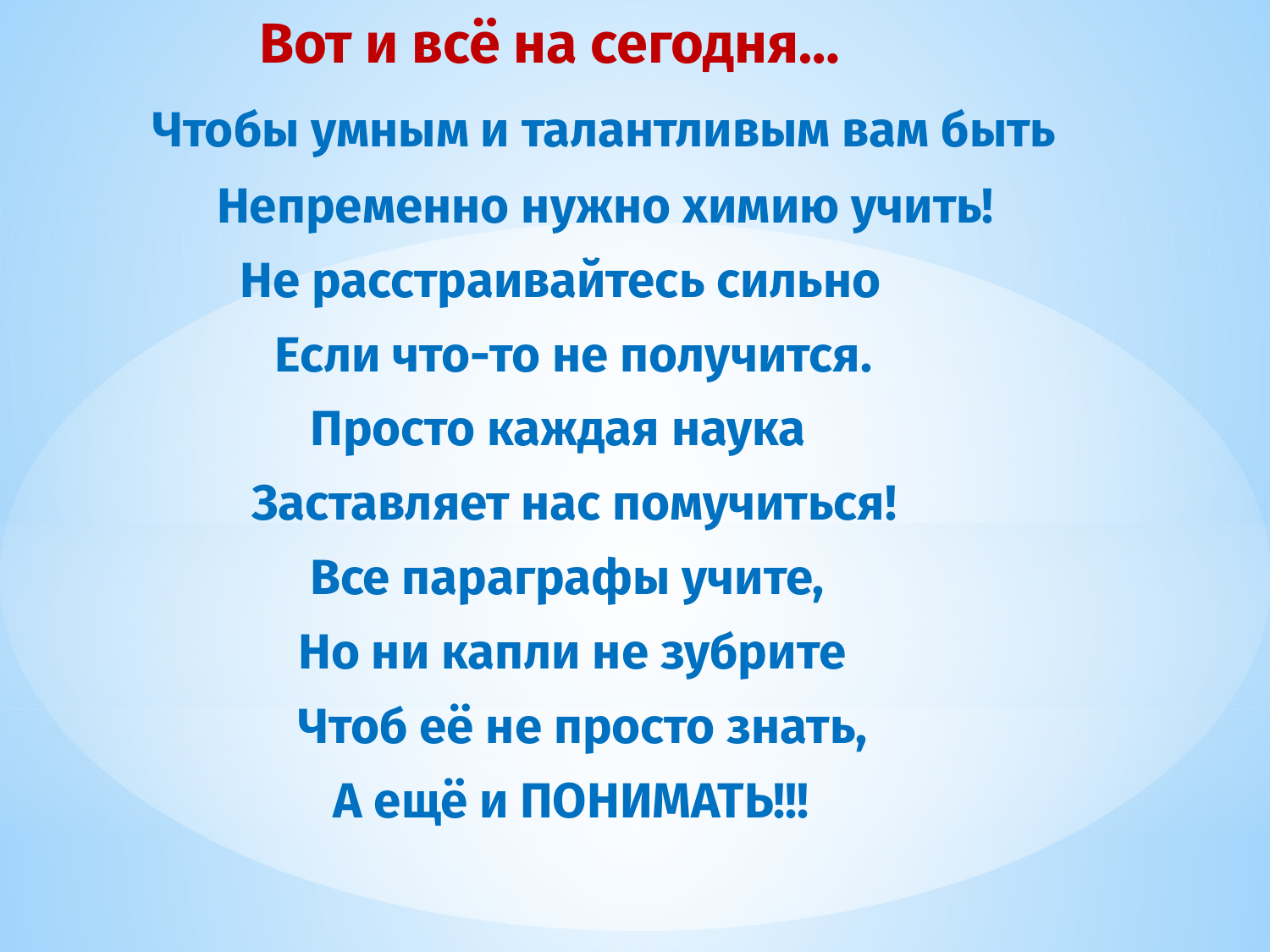

Вот и всё на сегодня…
          Чтобы умным и талантливым вам быть
                 Непременно нужно химию учить!
                   Не расстраивайтесь сильно
                      Если что-то не получится.
                         Просто каждая наука
                    Заставляет нас помучиться!
                         Все параграфы учите,
                        Но ни капли не зубрите
                        Чтоб её не просто знать,
                           А ещё и ПОНИМАТЬ!!!

#